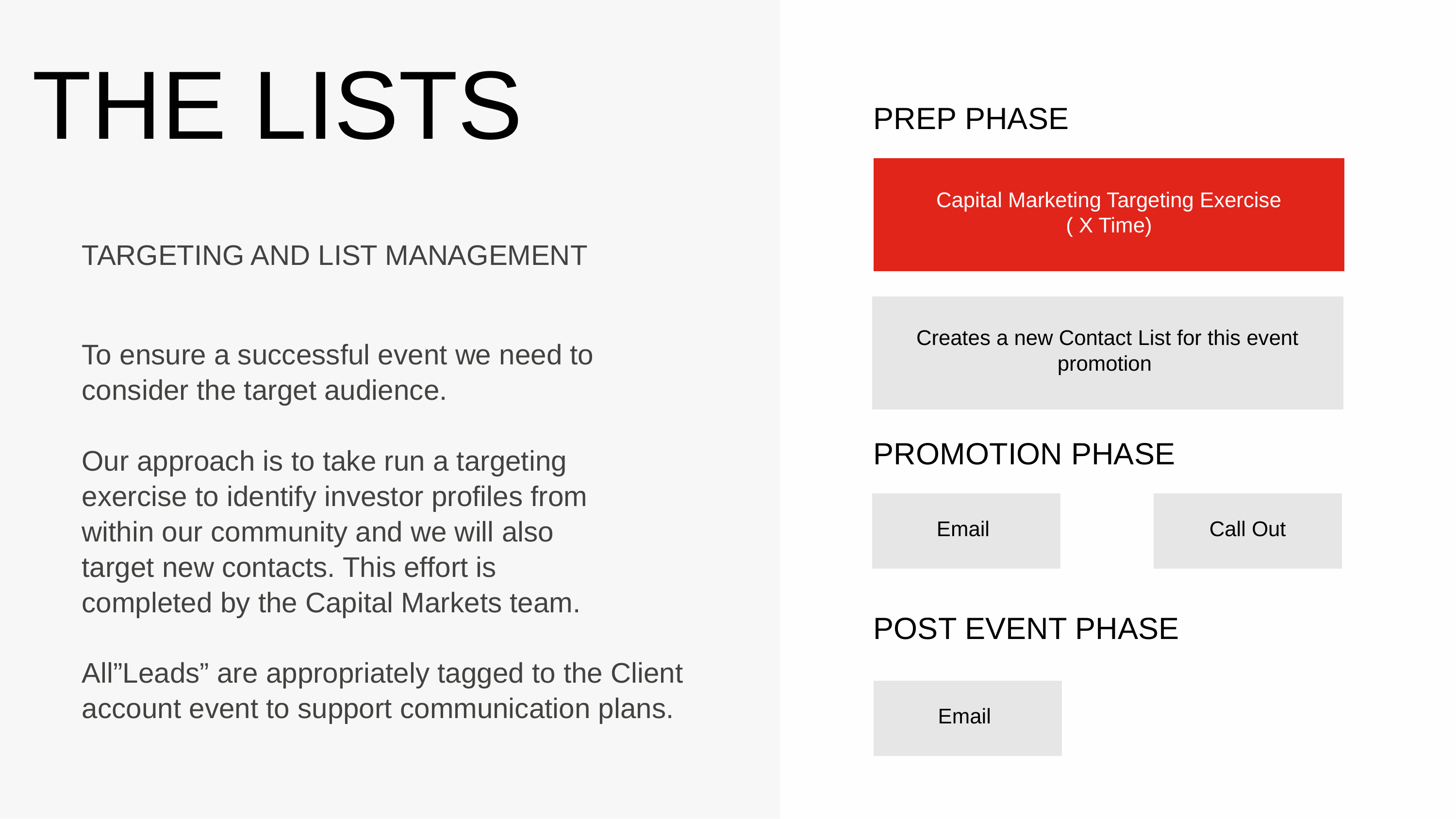

THE LISTS
PREP PHASE

Capital Marketing Targeting Exercise
( X Time)

TARGETING AND LIST MANAGEMENT

Creates a new Contact List for this event promotion
To ensure a successful event we need to
consider the target audience.

Our approach is to take run a targeting
exercise to identify investor profiles from
within our community and we will also
target new contacts. This effort is
completed by the Capital Markets team.

All”Leads” are appropriately tagged to the Client account event to support communication plans.
PROMOTION PHASE

Email

Call Out
POST EVENT PHASE

Email